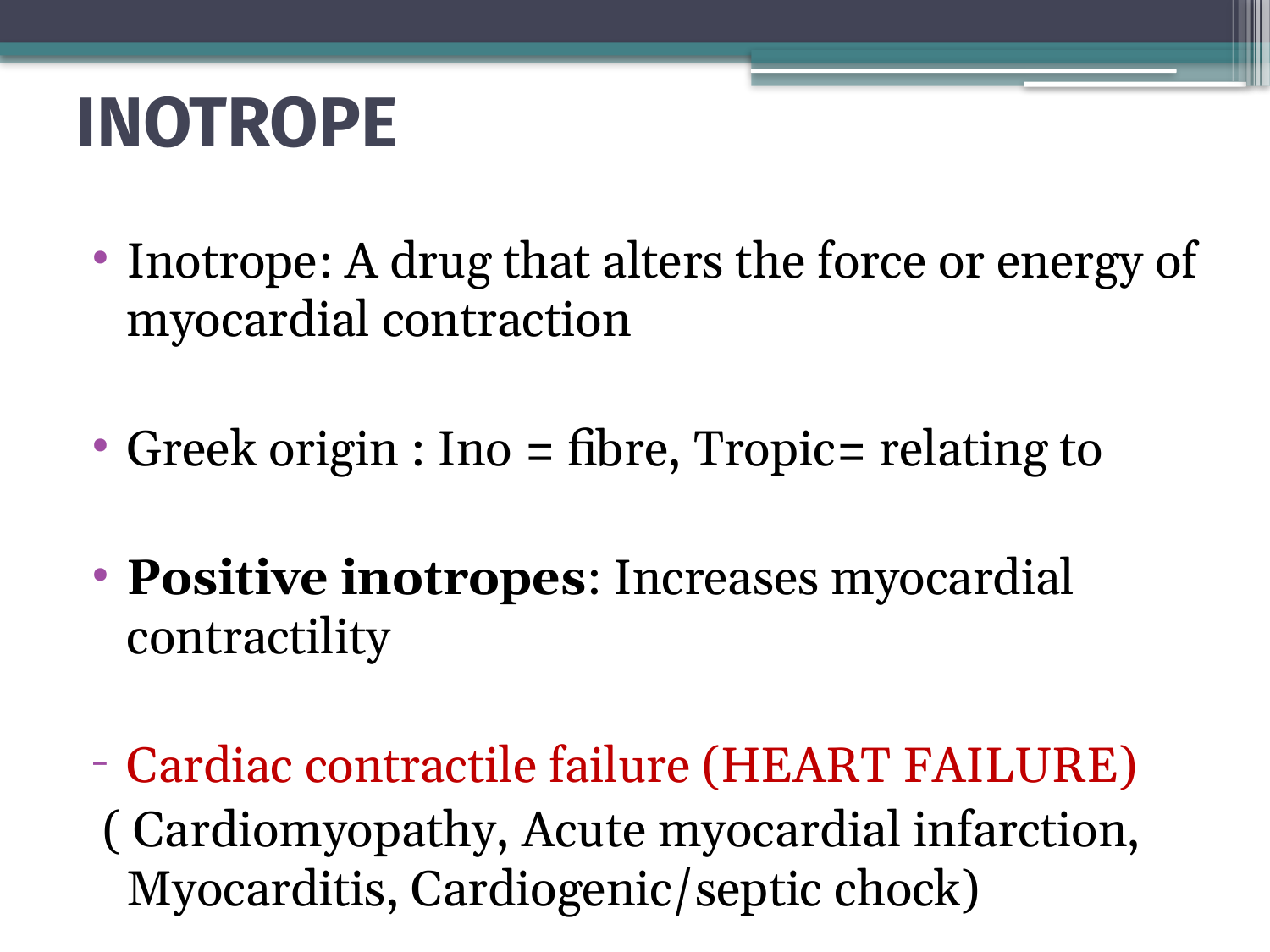

# INOTROPE
Inotrope: A drug that alters the force or energy of myocardial contraction

Greek origin : Ino = fibre, Tropic= relating to

Positive inotropes: Increases myocardial contractility

Cardiac contractile failure (HEART FAILURE)
 ( Cardiomyopathy, Acute myocardial infarction, Myocarditis, Cardiogenic/septic chock)